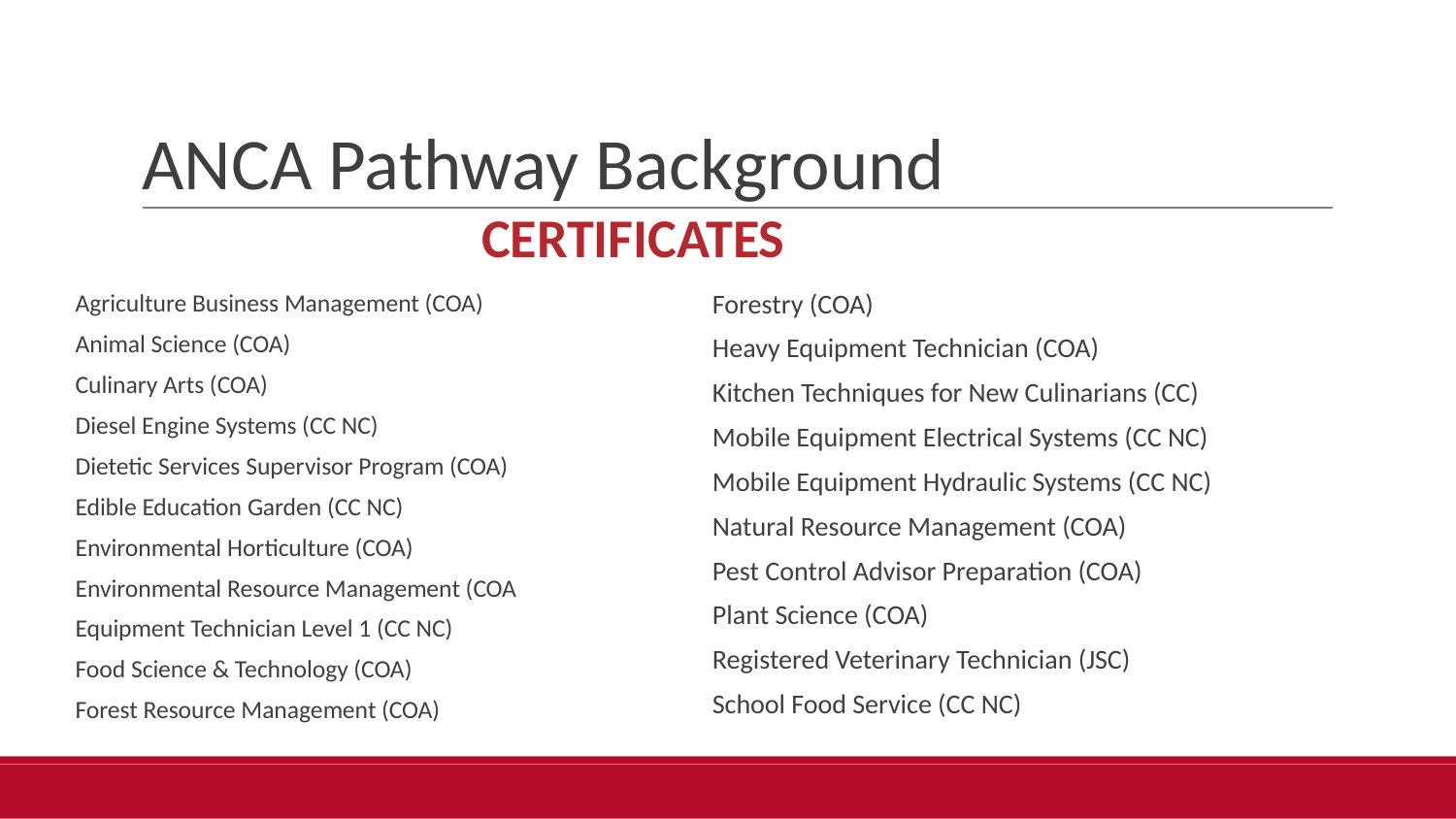

# ANCA Pathway Background
CERTIFICATES
Agriculture Business Management (COA)
Animal Science (COA)
Culinary Arts (COA)
Diesel Engine Systems (CC NC)
Dietetic Services Supervisor Program (COA)
Edible Education Garden (CC NC)
Environmental Horticulture (COA)
Environmental Resource Management (COA
Equipment Technician Level 1 (CC NC)
Food Science & Technology (COA)
Forest Resource Management (COA)
Forestry (COA)
Heavy Equipment Technician (COA)
Kitchen Techniques for New Culinarians (CC)
Mobile Equipment Electrical Systems (CC NC)
Mobile Equipment Hydraulic Systems (CC NC)
Natural Resource Management (COA)
Pest Control Advisor Preparation (COA)
Plant Science (COA)
Registered Veterinary Technician (JSC)
School Food Service (CC NC)